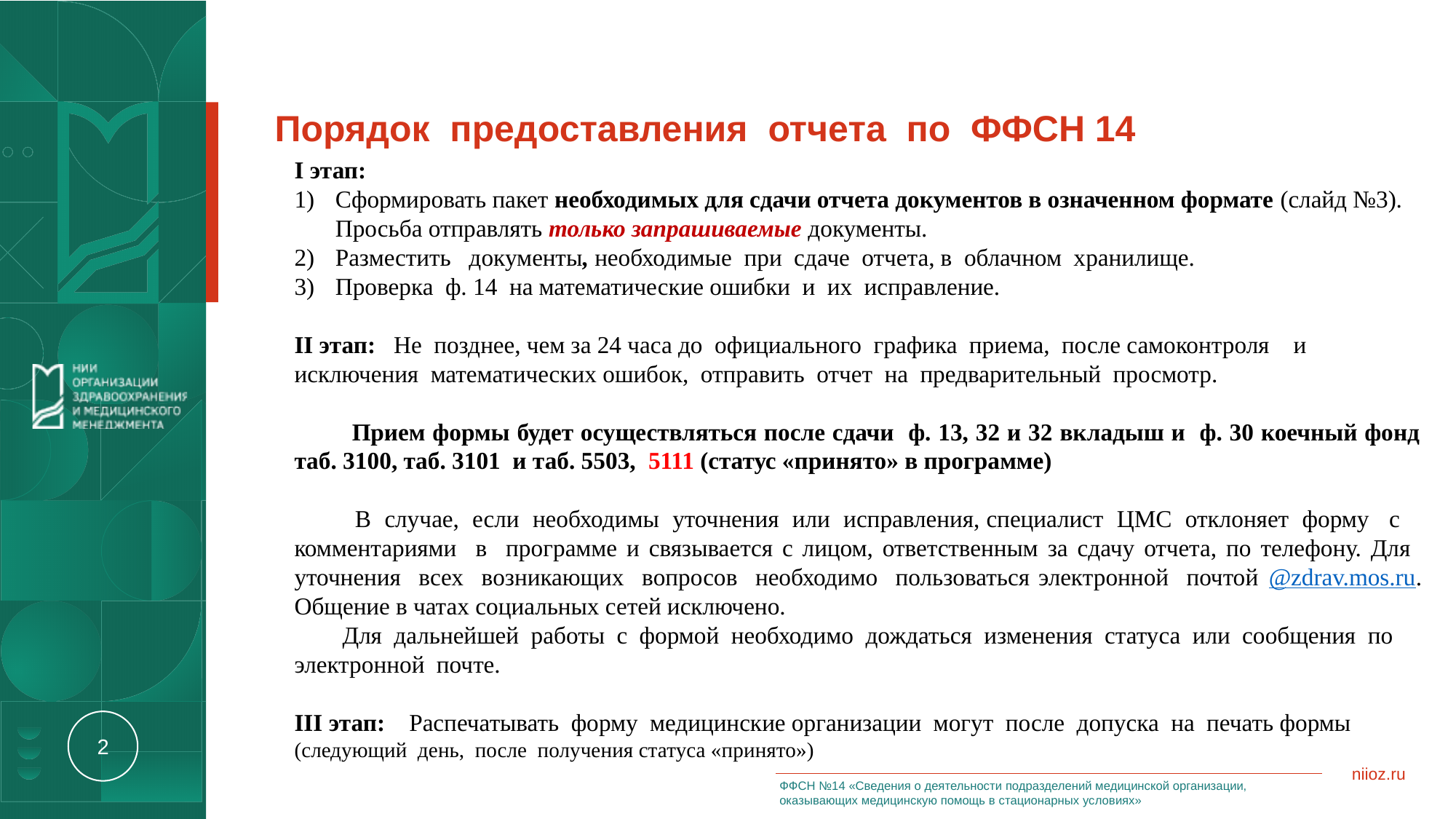

Порядок  предоставления  отчета  по  ФФСН 14

I этап:
Сформировать пакет необходимых для сдачи отчета документов в означенном формате (слайд №3). Просьба отправлять только запрашиваемые документы.
Разместить   документы, необходимые  при  сдаче  отчета, в  облачном  хранилище.
Проверка  ф. 14  на математические ошибки  и  их  исправление.

II этап:   Не  позднее, чем за 24 часа до  официального  графика  приема,  после самоконтроля    и   исключения  математических ошибок,  отправить  отчет  на  предварительный  просмотр.

        Прием формы будет осуществляться после сдачи  ф. 13, 32 и 32 вкладыш и  ф. 30 коечный фонд таб. 3100, таб. 3101  и таб. 5503,  5111 (статус «принято» в программе)

         В  случае,  если  необходимы  уточнения  или  исправления, специалист  ЦМС  отклоняет  форму   с    комментариями  в  программе и связывается с лицом, ответственным за сдачу отчета, по телефону. Для  уточнения  всех  возникающих  вопросов  необходимо  пользоваться электронной  почтой @zdrav.mos.ru. Общение в чатах социальных сетей исключено.
        Для  дальнейшей  работы  с  формой  необходимо  дождаться  изменения  статуса  или  сообщения  по  электронной  почте.

III этап:    Распечатывать  форму  медицинские организации  могут  после  допуска  на  печать формы (следующий  день,  после  получения статуса «принято»)
ФФСН №14 «Сведения о деятельности подразделений медицинской организации, оказывающих медицинскую помощь в стационарных условиях»